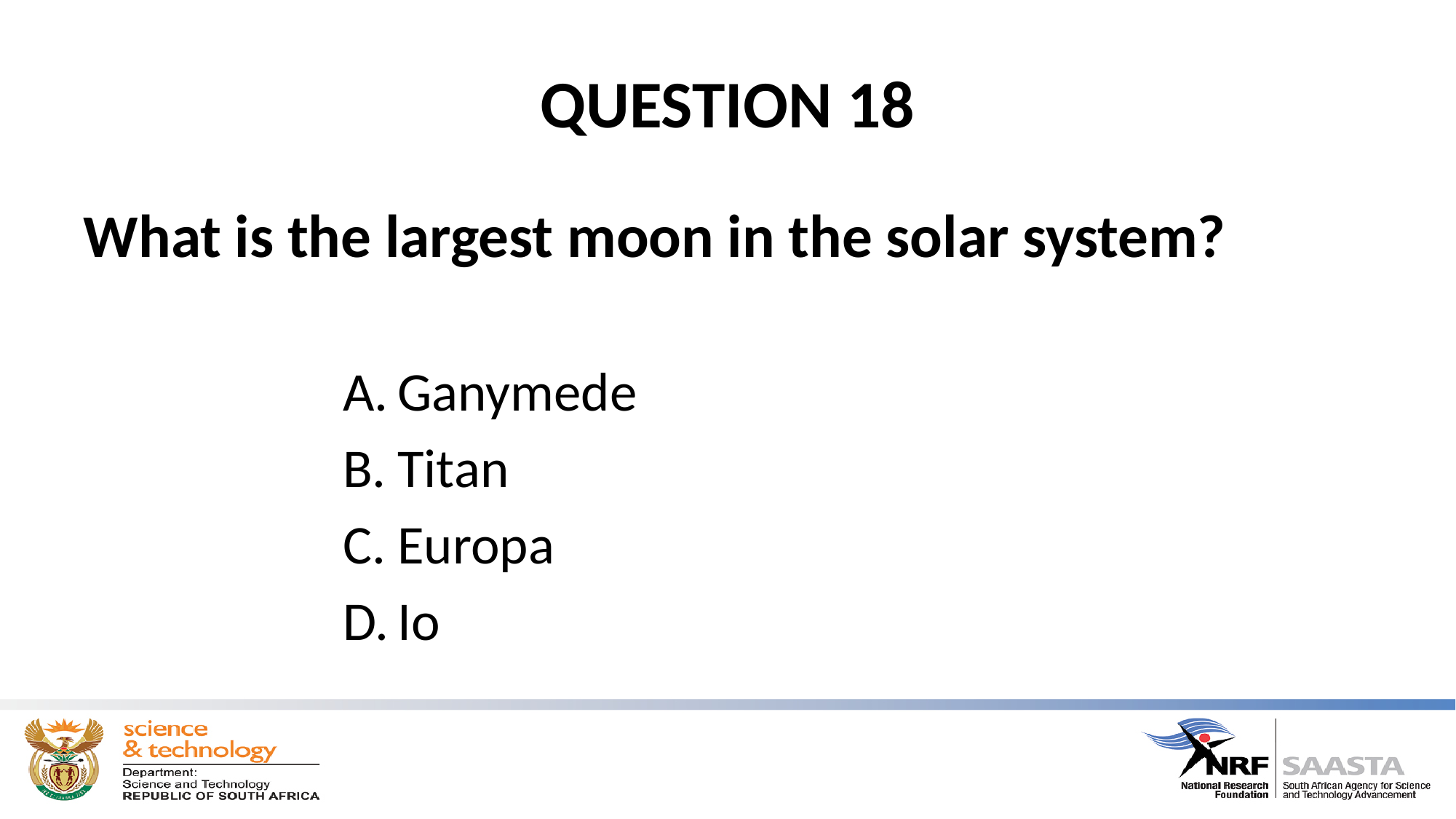

# QUESTION 18
What is the largest moon in the solar system?

Ganymede
Titan
Europa
Io